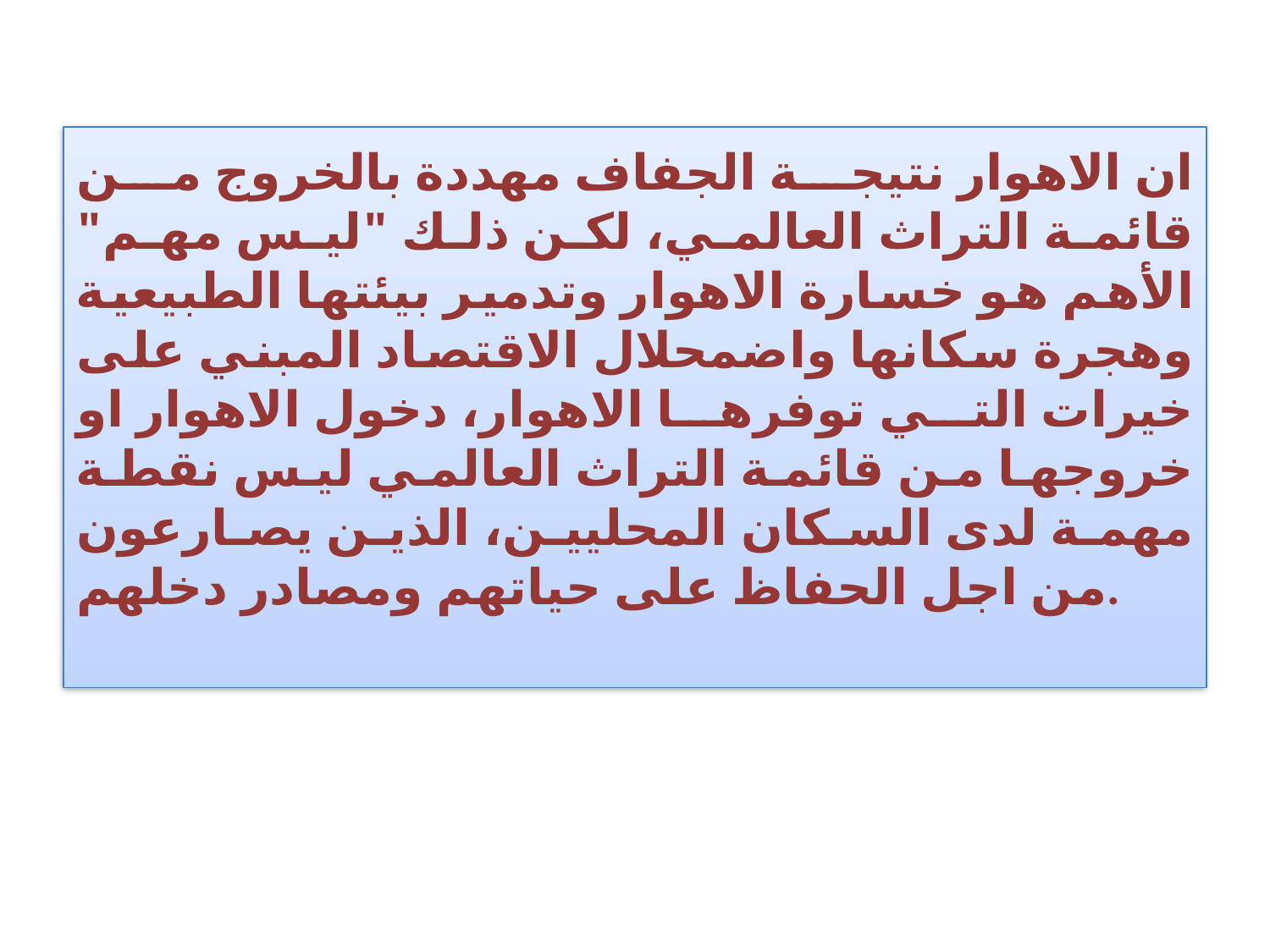

# ان الاهوار نتيجة الجفاف مهددة بالخروج من قائمة التراث العالمي، لكن ذلك "ليس مهم" الأهم هو خسارة الاهوار وتدمير بيئتها الطبيعية وهجرة سكانها واضمحلال الاقتصاد المبني على خيرات التي توفرها الاهوار، دخول الاهوار او خروجها من قائمة التراث العالمي ليس نقطة مهمة لدى السكان المحليين، الذين يصارعون من اجل الحفاظ على حياتهم ومصادر دخلهم.